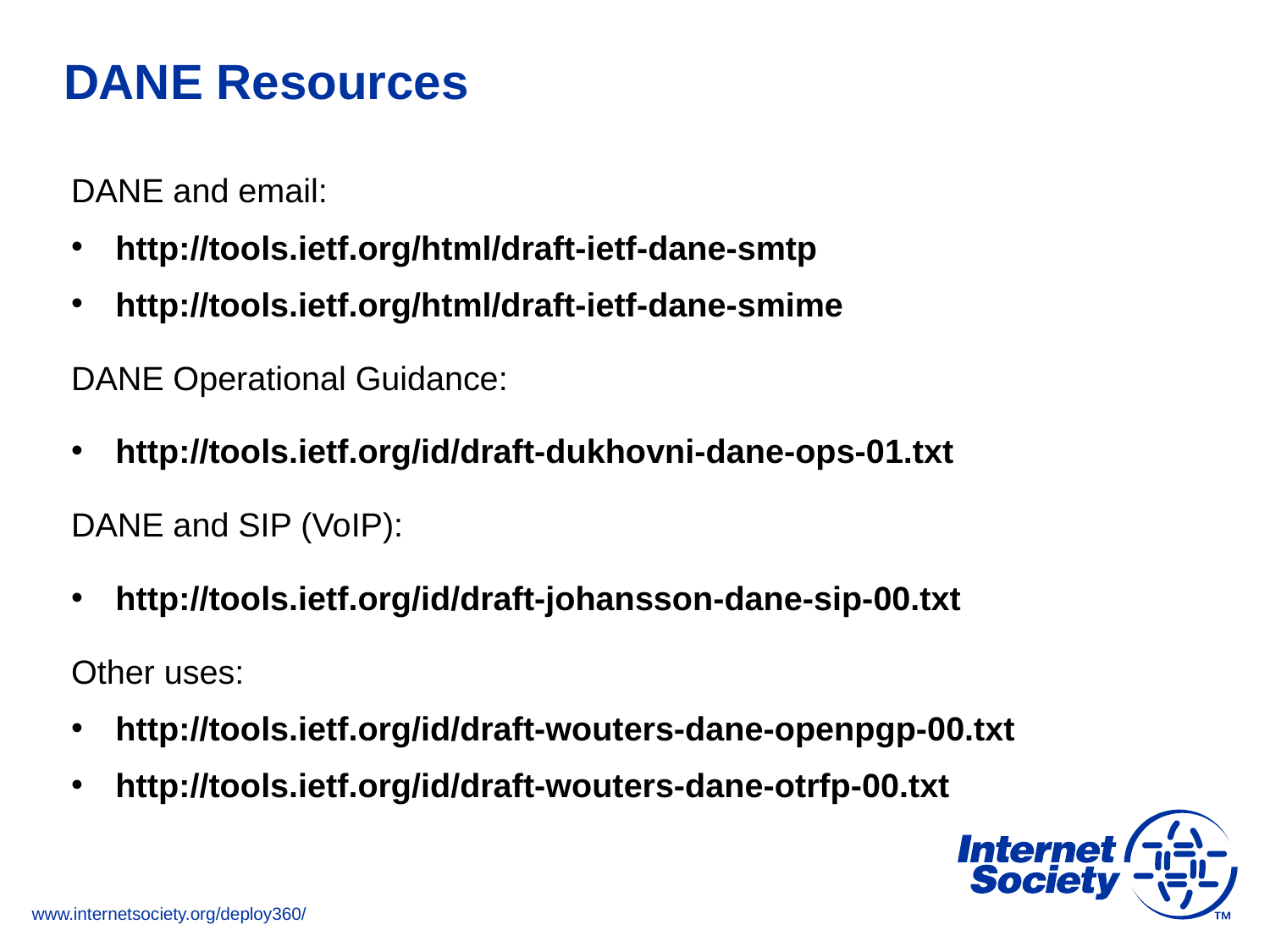

# DANE Resources
DANE and email:
http://tools.ietf.org/html/draft-ietf-dane-smtp
http://tools.ietf.org/html/draft-ietf-dane-smime
DANE Operational Guidance:
http://tools.ietf.org/id/draft-dukhovni-dane-ops-01.txt
DANE and SIP (VoIP):
http://tools.ietf.org/id/draft-johansson-dane-sip-00.txt
Other uses:
http://tools.ietf.org/id/draft-wouters-dane-openpgp-00.txt
http://tools.ietf.org/id/draft-wouters-dane-otrfp-00.txt